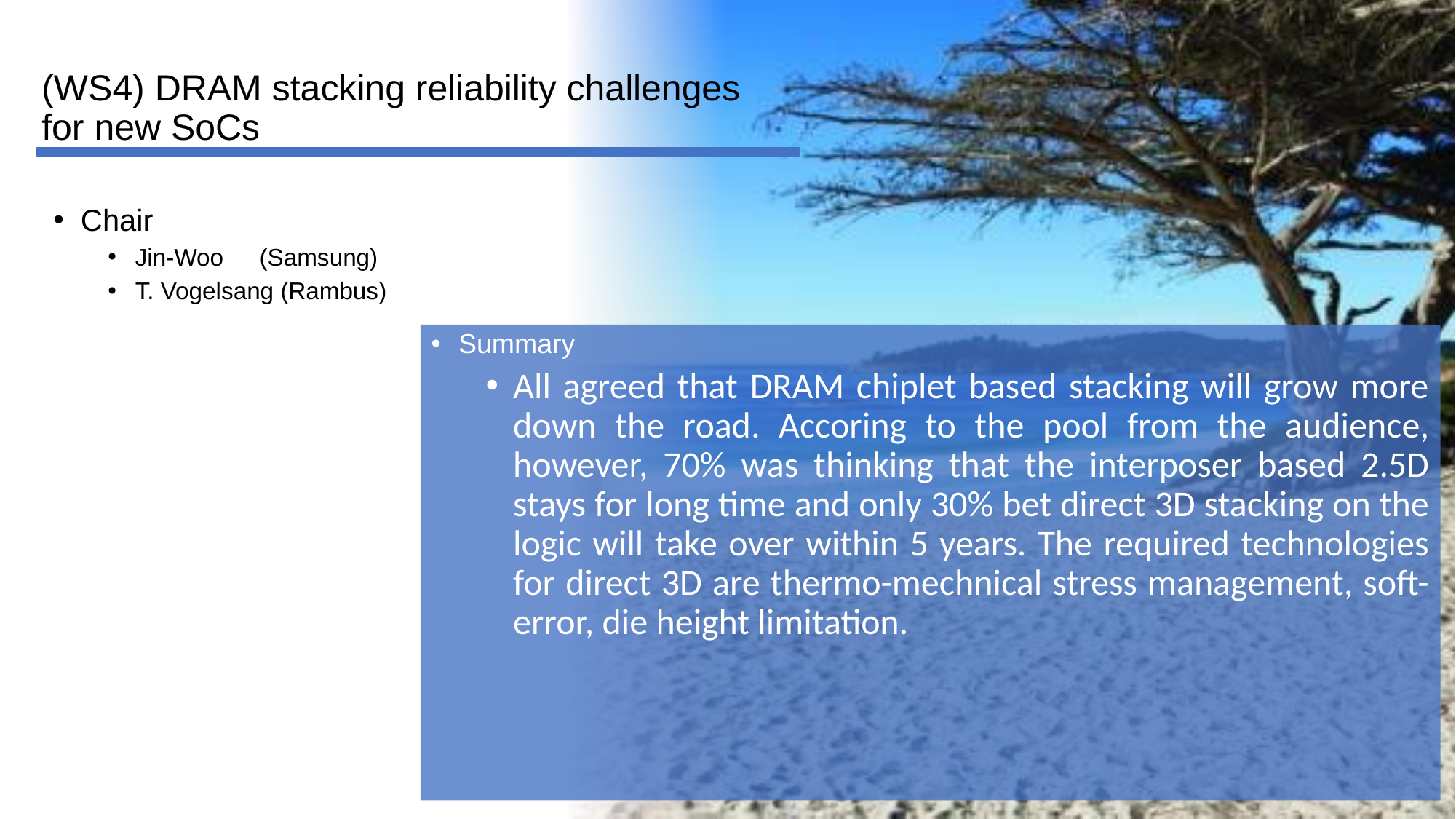

# (WS4) DRAM stacking reliability challenges for new SoCs
Chair
Jin-Woo　(Samsung)
T. Vogelsang (Rambus)

Summary
All agreed that DRAM chiplet based stacking will grow more down the road. Accoring to the pool from the audience, however, 70% was thinking that the interposer based 2.5D stays for long time and only 30% bet direct 3D stacking on the logic will take over within 5 years. The required technologies for direct 3D are thermo-mechnical stress management, soft-error, die height limitation.